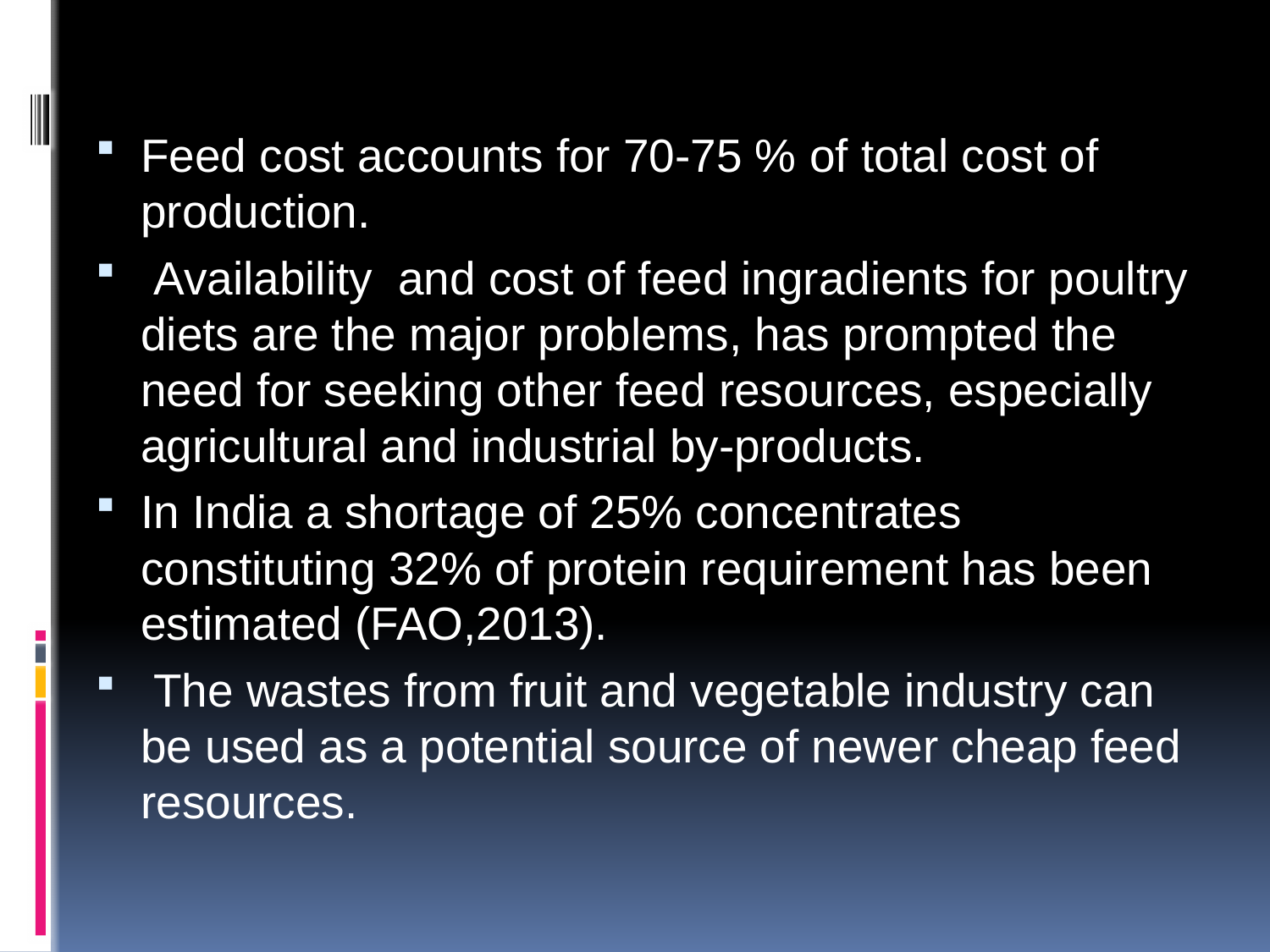

Feed cost accounts for 70-75 % of total cost of production.
 Availability  and cost of feed ingradients for poultry diets are the major problems, has prompted the need for seeking other feed resources, especially agricultural and industrial by-products.
In India a shortage of 25% concentrates constituting 32% of protein requirement has been estimated (FAO,2013).
 The wastes from fruit and vegetable industry can be used as a potential source of newer cheap feed resources.